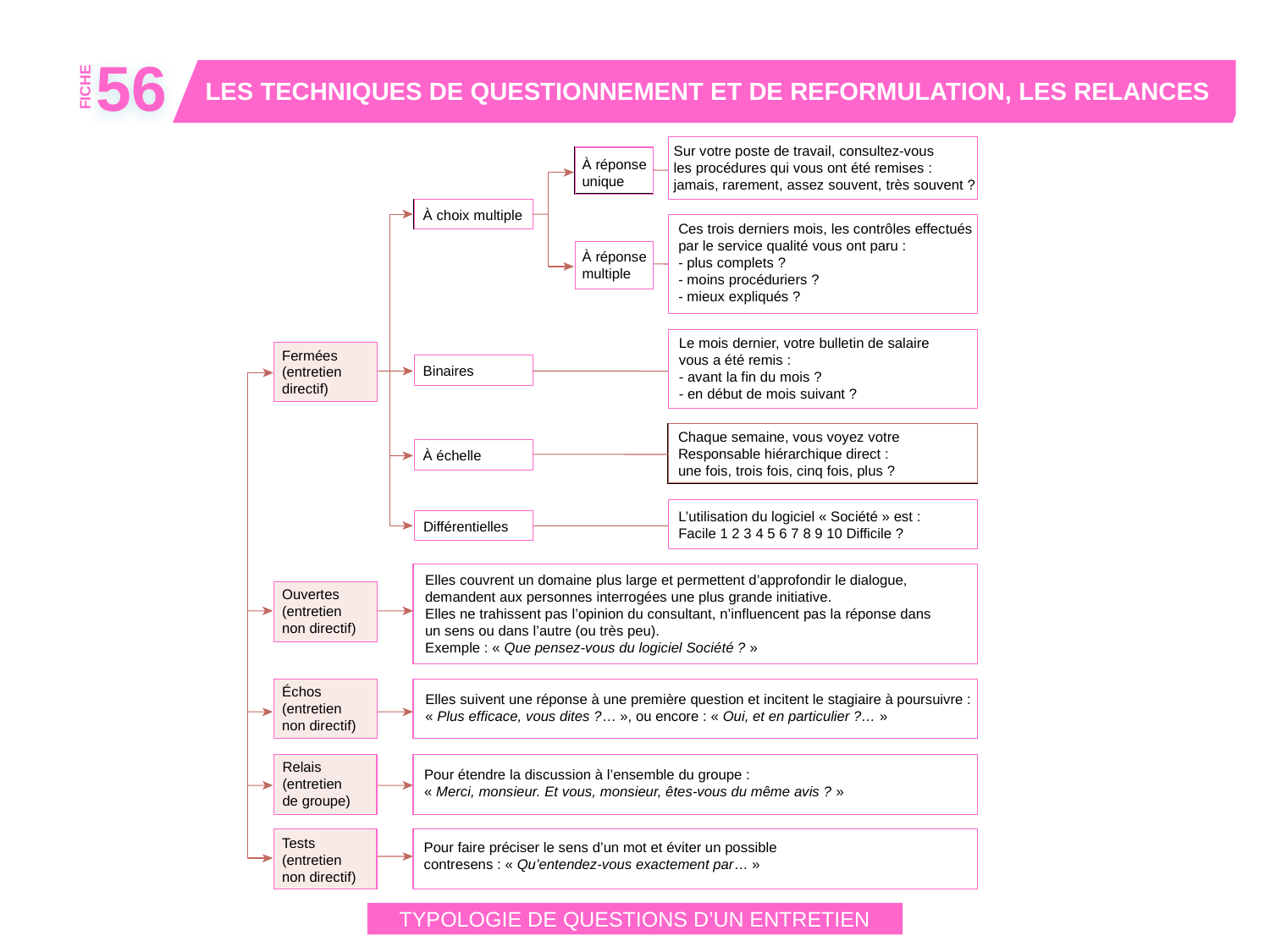

56

LES TECHNIQUES DE QUESTIONNEMENT ET DE REFORMULATION, LES RELANCES
FICHE

Sur votre poste de travail, consultez-vous
les procédures qui vous ont été remises :
jamais, rarement, assez souvent, très souvent ?

À réponse
unique

À choix multiple

Ces trois derniers mois, les contrôles effectués
par le service qualité vous ont paru :
- plus complets ?
- moins procéduriers ?
- mieux expliqués ?

À réponse
multiple

Le mois dernier, votre bulletin de salaire
vous a été remis :
- avant la fin du mois ?
- en début de mois suivant ?

Fermées
(entretien
directif)

Binaires

Chaque semaine, vous voyez votre
Responsable hiérarchique direct :
une fois, trois fois, cinq fois, plus ?

À échelle

L’utilisation du logiciel « Société » est :
Facile 1 2 3 4 5 6 7 8 9 10 Difficile ?

Différentielles

Elles couvrent un domaine plus large et permettent d’approfondir le dialogue,
demandent aux personnes interrogées une plus grande initiative.
Elles ne trahissent pas l’opinion du consultant, n’influencent pas la réponse dans
un sens ou dans l’autre (ou très peu).
Exemple : « Que pensez-vous du logiciel Société ? »

Ouvertes
(entretien
non directif)

Échos
(entretien
non directif)
Elles suivent une réponse à une première question et incitent le stagiaire à poursuivre :
« Plus efficace, vous dites ?… », ou encore : « Oui, et en particulier ?… »

Relais
(entretien
de groupe)
Pour étendre la discussion à l’ensemble du groupe :
« Merci, monsieur. Et vous, monsieur, êtes-vous du même avis ? »

Tests
(entretien
non directif)
Pour faire préciser le sens d’un mot et éviter un possible
contresens : « Qu’entendez-vous exactement par… »

TYPOLOGIE DE QUESTIONS D’UN ENTRETIEN